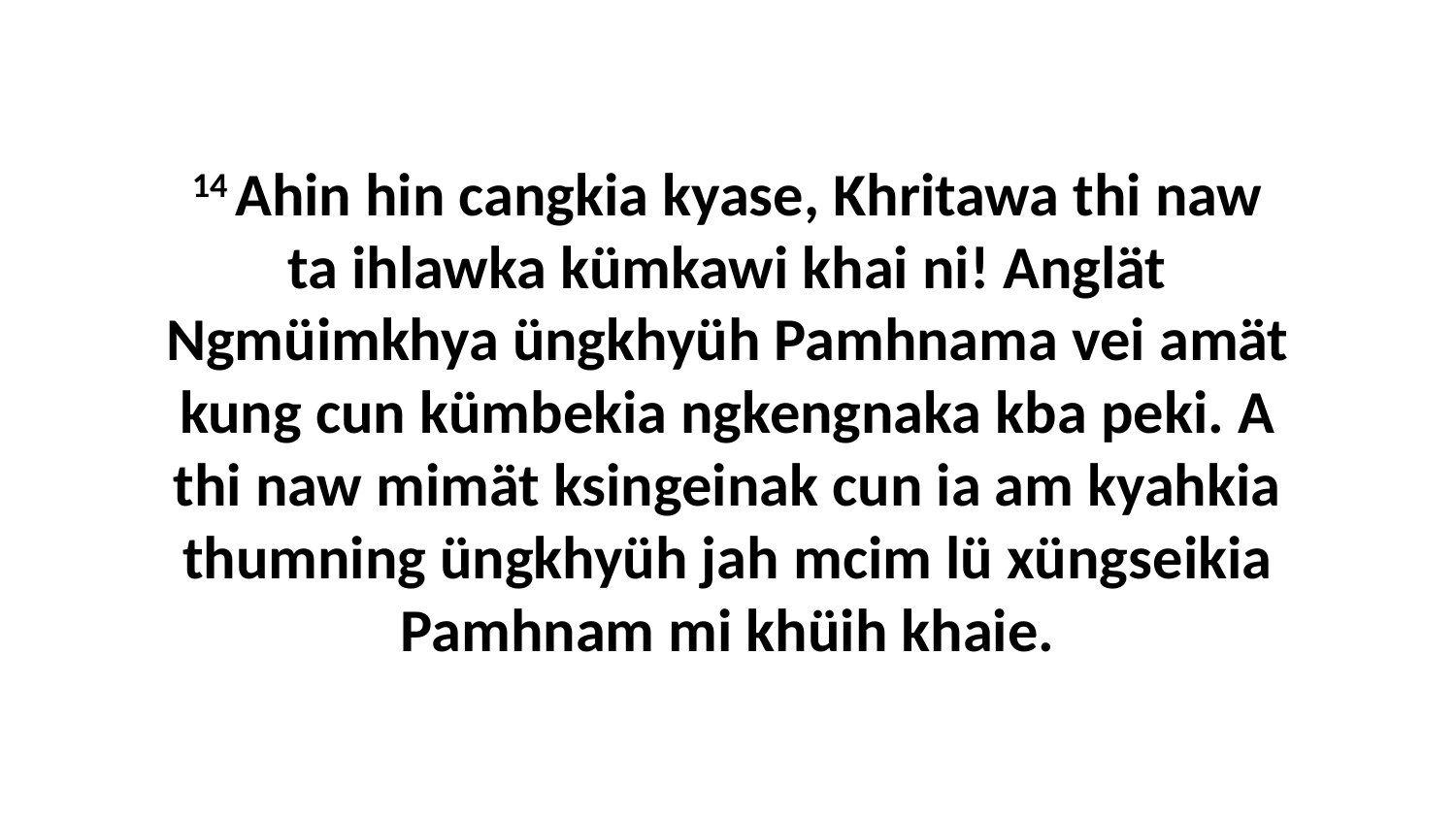

14 Ahin hin cangkia kyase, Khritawa thi naw ta ihlawka kümkawi khai ni! Anglät Ngmüimkhya üngkhyüh Pamhnama vei amät kung cun kümbekia ngkengnaka kba peki. A thi naw mimät ksingeinak cun ia am kyahkia thumning üngkhyüh jah mcim lü xüngseikia Pamhnam mi khüih khaie.